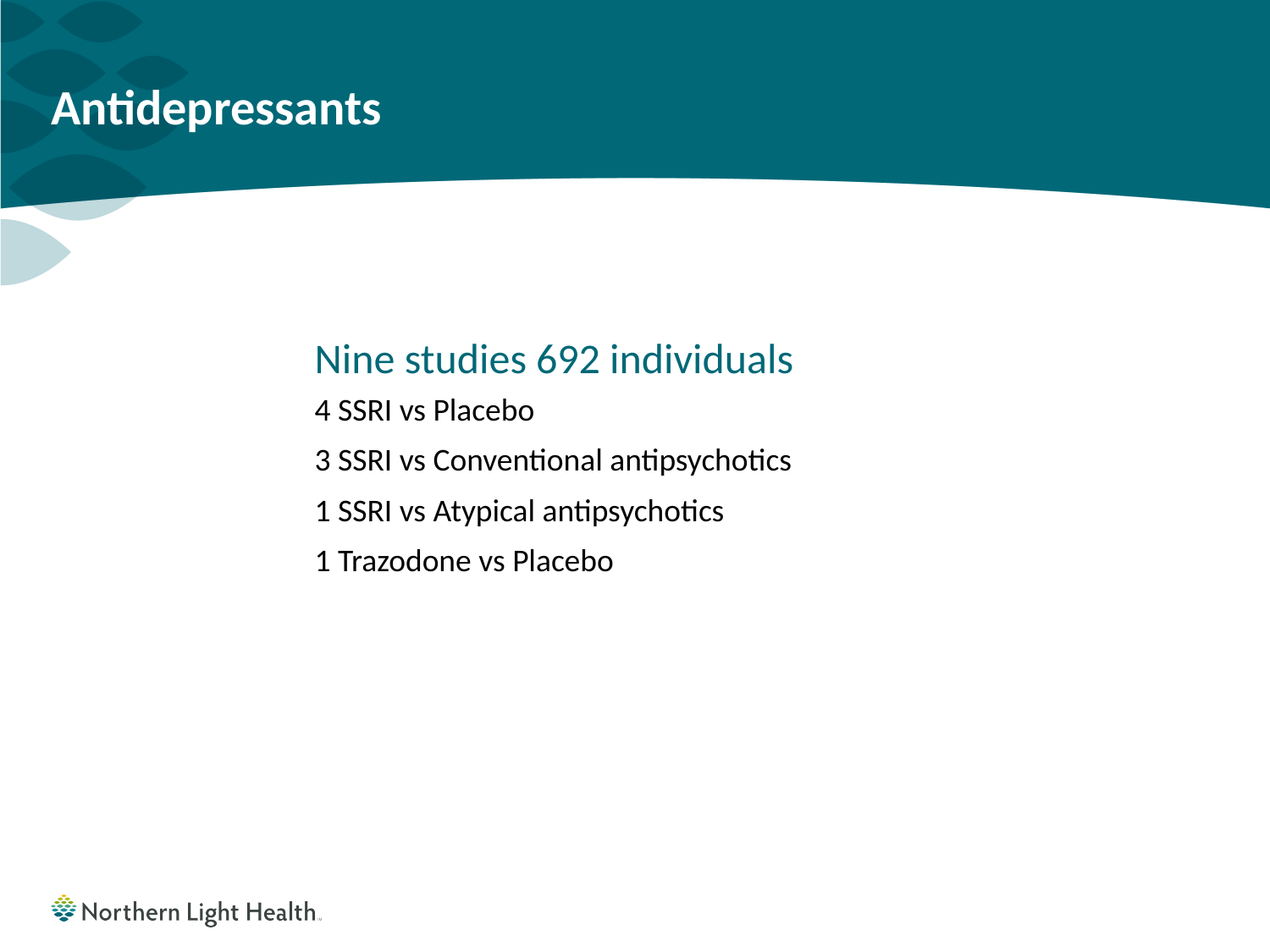

# Antidepressants
Nine studies 692 individuals
4 SSRI vs Placebo
3 SSRI vs Conventional antipsychotics
1 SSRI vs Atypical antipsychotics
1 Trazodone vs Placebo